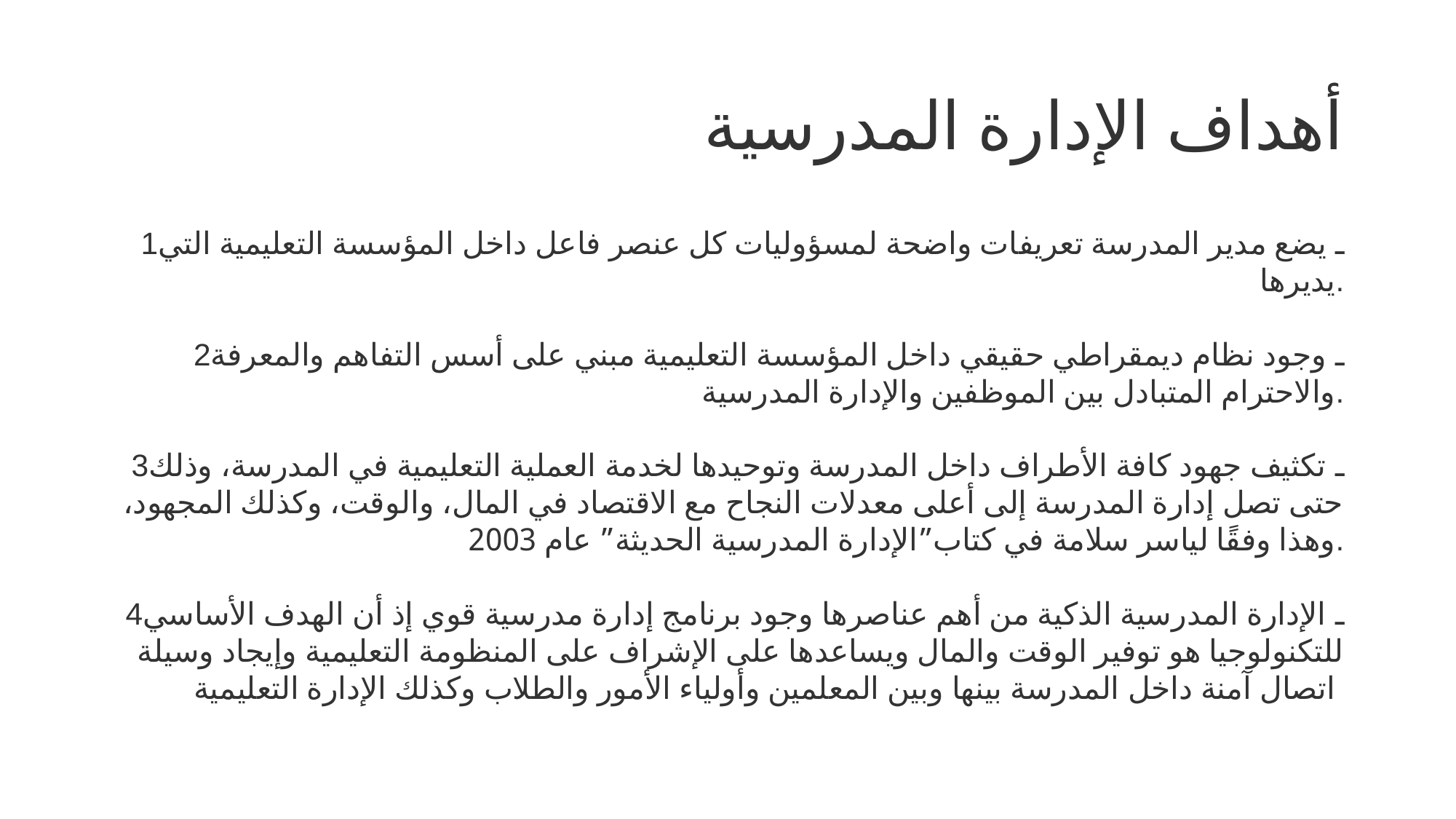

# أهداف الإدارة المدرسية
1ـ يضع مدير المدرسة تعريفات واضحة لمسؤوليات كل عنصر فاعل داخل المؤسسة التعليمية التي يديرها.

2ـ وجود نظام ديمقراطي حقيقي داخل المؤسسة التعليمية مبني على أسس التفاهم والمعرفة والاحترام المتبادل بين الموظفين والإدارة المدرسية.

3ـ تكثيف جهود كافة الأطراف داخل المدرسة وتوحيدها لخدمة العملية التعليمية في المدرسة، وذلك حتى تصل إدارة المدرسة إلى أعلى معدلات النجاح مع الاقتصاد في المال، والوقت، وكذلك المجهود، وهذا وفقًا لياسر سلامة في كتاب”الإدارة المدرسية الحديثة” عام 2003.

4ـ الإدارة المدرسية الذكية من أهم عناصرها وجود برنامج إدارة مدرسية قوي إذ أن الهدف الأساسي للتكنولوجيا هو توفير الوقت والمال ويساعدها على الإشراف على المنظومة التعليمية وإيجاد وسيلة اتصال آمنة داخل المدرسة بينها وبين المعلمين وأولياء الأمور والطلاب وكذلك الإدارة التعليمية